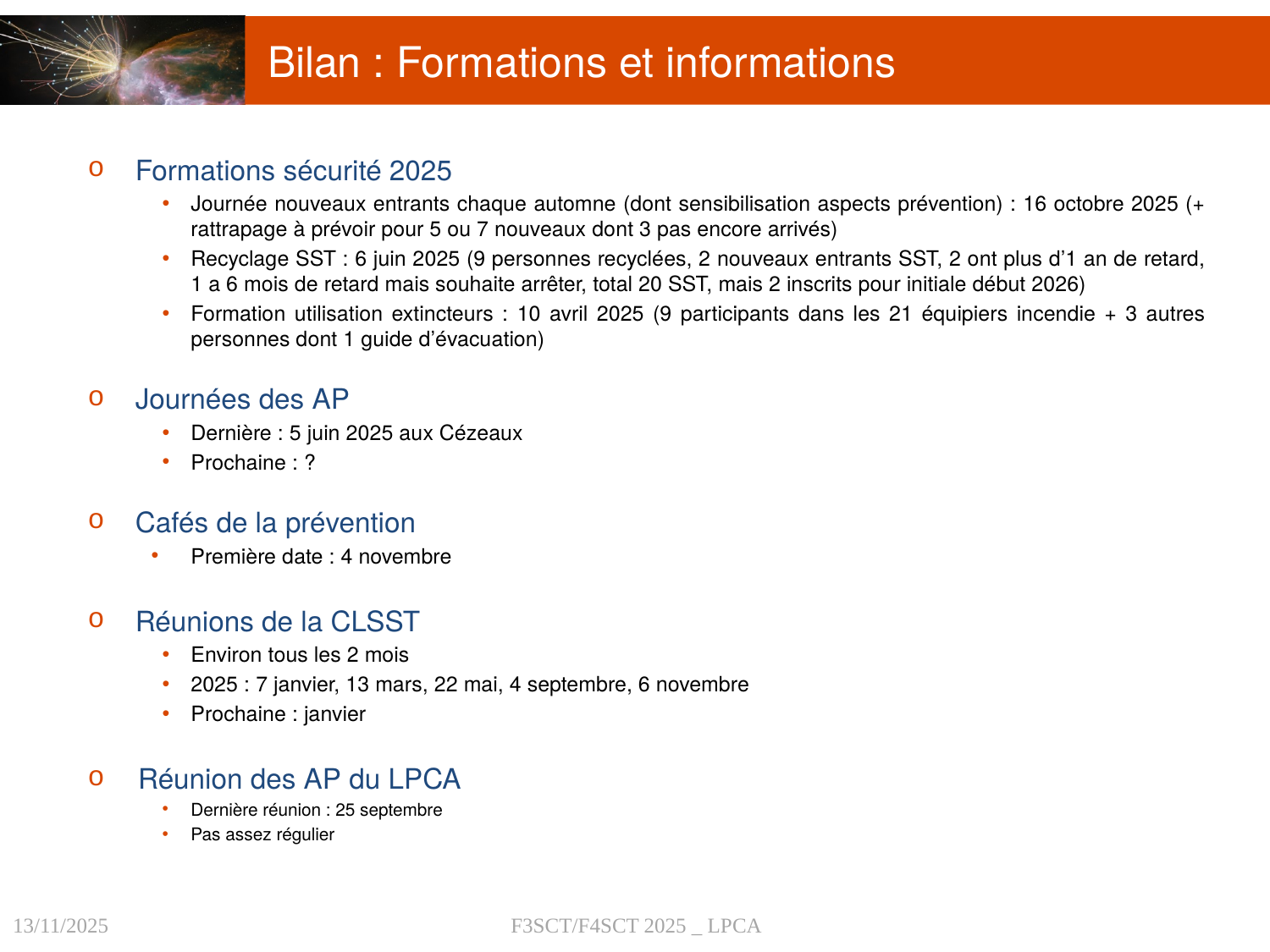

Bilan : Formations et informations
Formations sécurité 2025
Journée nouveaux entrants chaque automne (dont sensibilisation aspects prévention) : 16 octobre 2025 (+ rattrapage à prévoir pour 5 ou 7 nouveaux dont 3 pas encore arrivés)
Recyclage SST : 6 juin 2025 (9 personnes recyclées, 2 nouveaux entrants SST, 2 ont plus d’1 an de retard, 1 a 6 mois de retard mais souhaite arrêter, total 20 SST, mais 2 inscrits pour initiale début 2026)
Formation utilisation extincteurs : 10 avril 2025 (9 participants dans les 21 équipiers incendie + 3 autres personnes dont 1 guide d’évacuation)

Journées des AP
Dernière : 5 juin 2025 aux Cézeaux
Prochaine : ?

Cafés de la prévention
Première date : 4 novembre

Réunions de la CLSST
Environ tous les 2 mois
2025 : 7 janvier, 13 mars, 22 mai, 4 septembre, 6 novembre
Prochaine : janvier

Réunion des AP du LPCA
Dernière réunion : 25 septembre
Pas assez régulier
13/11/2025	F3SCT/F4SCT 2025 _ LPCA